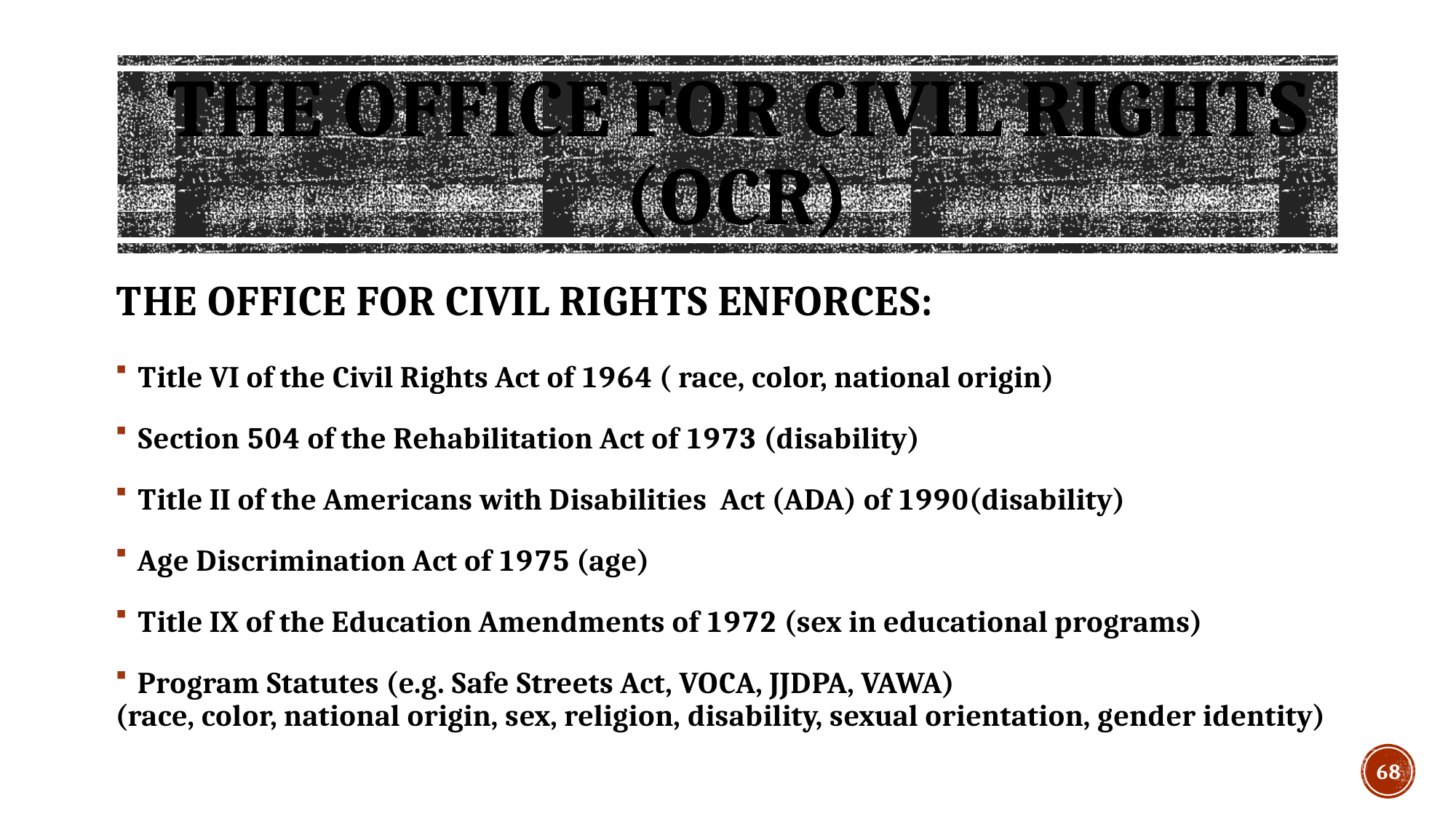

# The Office for Civil Rights (ocr)

THE OFFICE FOR CIVIL RIGHTS ENFORCES:

Title VI of the Civil Rights Act of 1964 ( race, color, national origin)

Section 504 of the Rehabilitation Act of 1973 (disability)

Title II of the Americans with Disabilities  Act (ADA) of 1990(disability)

Age Discrimination Act of 1975 (age)

Title IX of the Education Amendments of 1972 (sex in educational programs)

Program Statutes (e.g. Safe Streets Act, VOCA, JJDPA, VAWA)
(race, color, national origin, sex, religion, disability, sexual orientation, gender identity)

68